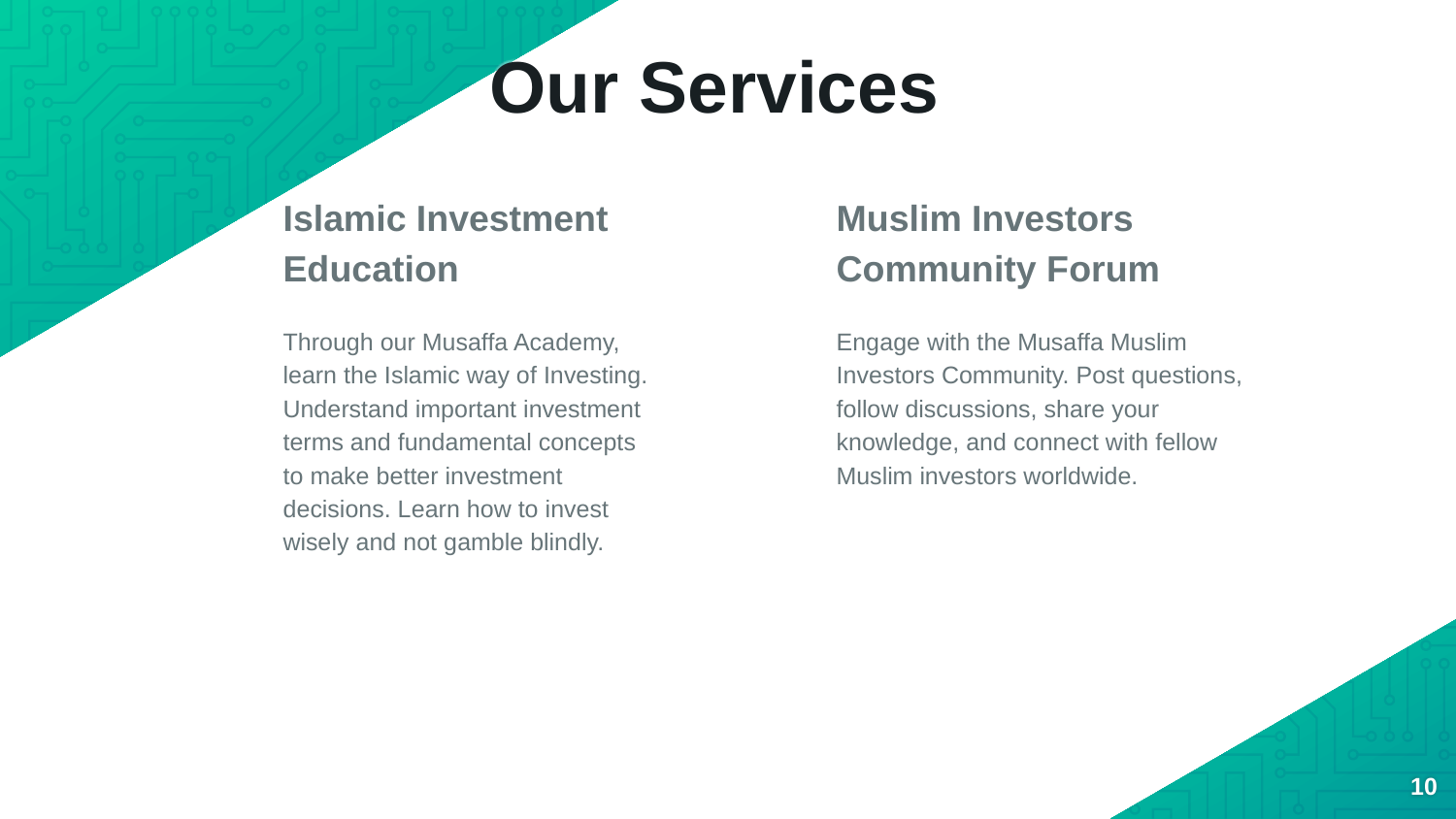

# Our Services
Islamic Investment Education

Through our Musaffa Academy, learn the Islamic way of Investing. Understand important investment terms and fundamental concepts to make better investment decisions. Learn how to invest wisely and not gamble blindly.
Muslim Investors Community Forum

Engage with the Musaffa Muslim Investors Community. Post questions, follow discussions, share your knowledge, and connect with fellow Muslim investors worldwide.
10